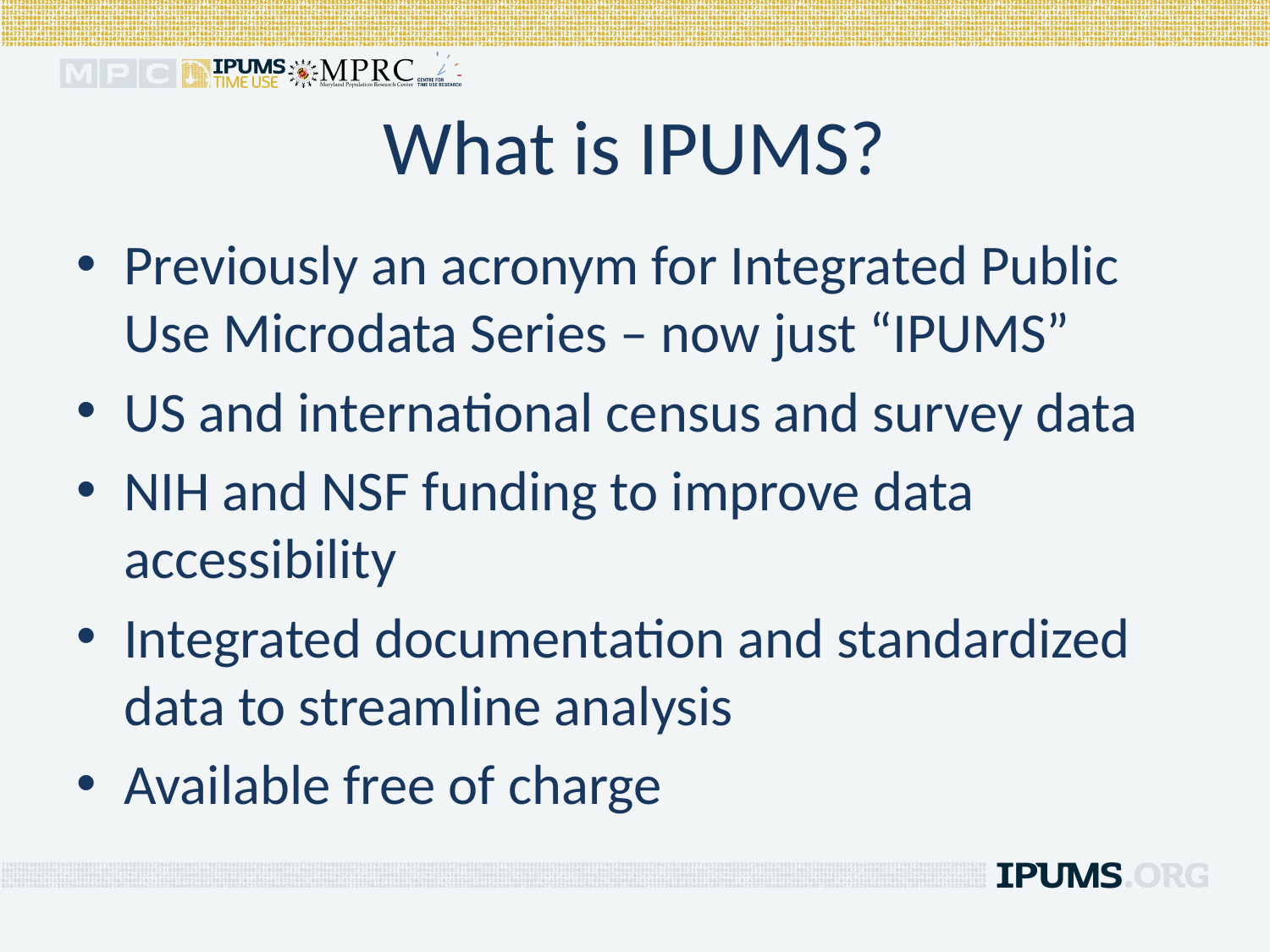

# What is IPUMS?
Previously an acronym for Integrated Public Use Microdata Series – now just “IPUMS”
US and international census and survey data
NIH and NSF funding to improve data accessibility
Integrated documentation and standardized data to streamline analysis
Available free of charge